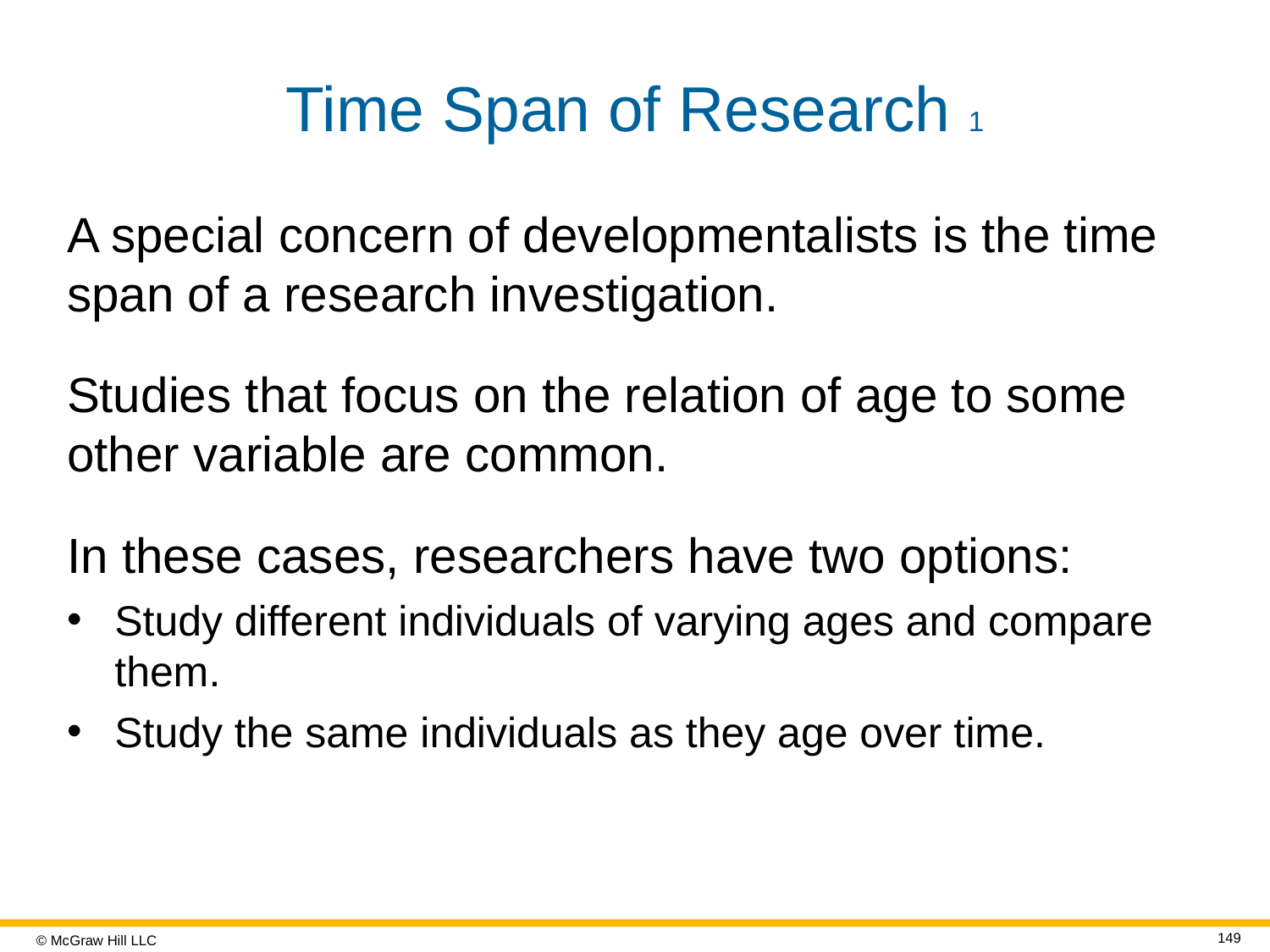

# Time Span of Research 1
A special concern of developmentalists is the time span of a research investigation.
Studies that focus on the relation of age to some other variable are common.
In these cases, researchers have two options:
Study different individuals of varying ages and compare them.
Study the same individuals as they age over time.
149